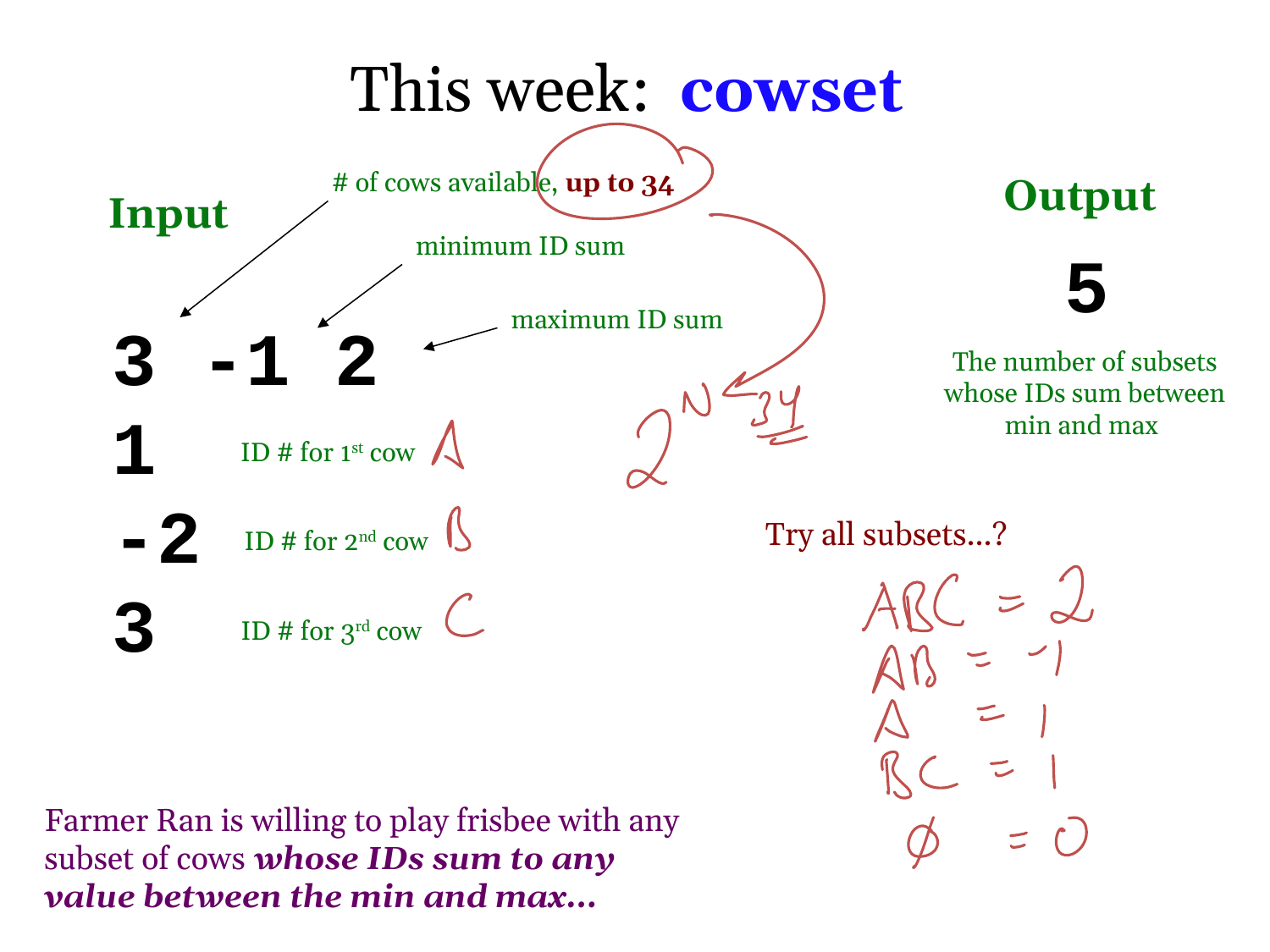

This week:  cowset
# of cows available, up to 34
Output
Input

minimum ID sum
5

maximum ID sum
3 -1 2
1
-2
3

The number of subsets whose IDs sum between min and max
ID # for 1st cow
Try all subsets...?
ID # for 2nd cow
ID # for 3rd cow
Farmer Ran is willing to play frisbee with any subset of cows whose IDs sum to any value between the min and max...